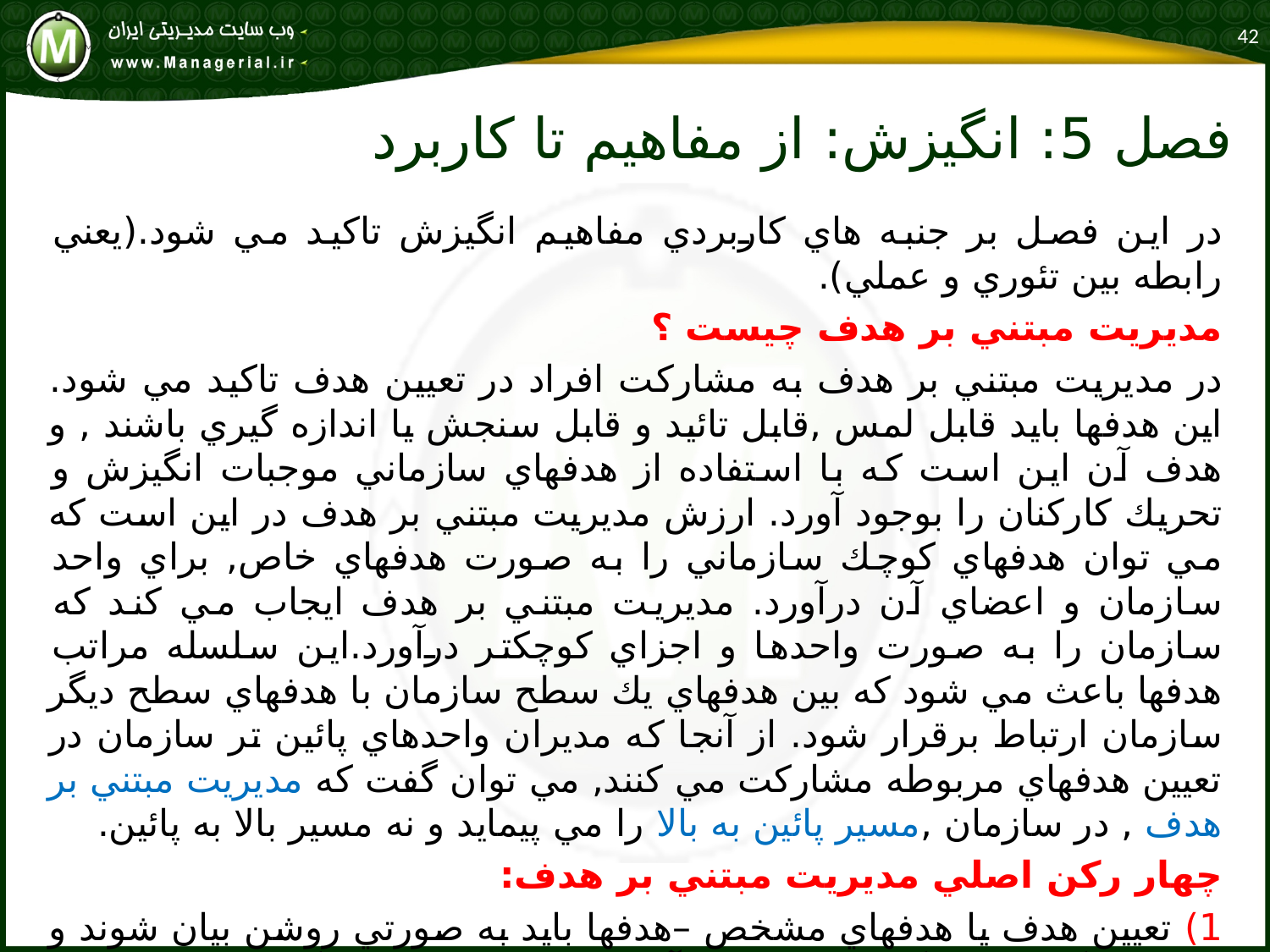

42
# فصل 5: انگيزش: از مفاهيم تا كاربرد
در اين فصل بر جنبه هاي كاربردي مفاهيم انگيزش تاكيد مي شود.(يعني رابطه بين تئوري و عملي).
مديريت مبتني بر هدف چيست ؟
در مديريت مبتني بر هدف به مشاركت افراد در تعيين هدف تاكيد مي شود. اين هدفها بايد قابل لمس ,قابل تائيد و قابل سنجش يا اندازه گيري باشند , و هدف آن اين است كه با استفاده از هدفهاي سازماني موجبات انگيزش و تحريك كاركنان را بوجود آورد. ارزش مديريت مبتني بر هدف در اين است كه مي توان هدفهاي كوچك سازماني را به صورت هدفهاي خاص, براي واحد سازمان و اعضاي آن درآورد. مديريت مبتني بر هدف ايجاب مي كند كه سازمان را به صورت واحدها و اجزاي كوچكتر درآورد.اين سلسله مراتب هدفها باعث مي شود كه بين هدفهاي يك سطح سازمان با هدفهاي سطح ديگر سازمان ارتباط برقرار شود. از آنجا كه مديران واحدهاي پائين تر سازمان در تعيين هدفهاي مربوطه مشاركت مي كنند, مي توان گفت كه مديريت مبتني بر هدف , در سازمان ,مسير پائين به بالا را مي پيمايد و نه مسير بالا به پائين.
چهار ركن اصلي مديريت مبتني بر هدف:
1) تعيين هدف يا هدفهاي مشخص –هدفها بايد به صورتي روشن بيان شوند و مشخص گردد كه چگونه به اجرا در آيند. براي مثال نبايد به گفتن هدف كاهش هزينه يا بهبود كيفيت , بسنده كرد. هدفها بايد قابل سنجش باشند. مثلا كاهش هزینه ها به میزان 10 درصد.